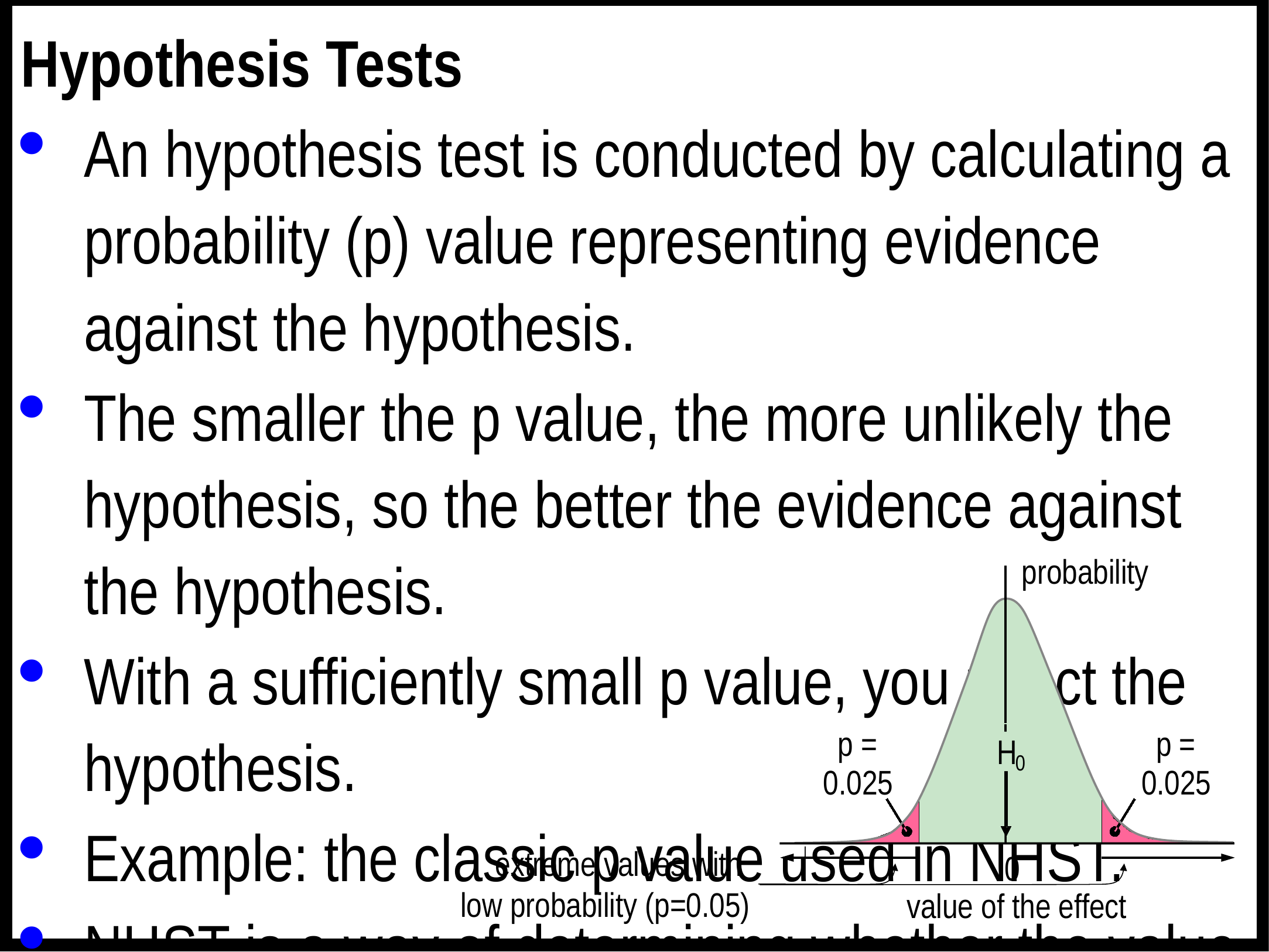

Hypothesis Tests
An hypothesis test is conducted by calculating a probability (p) value representing evidence against the hypothesis.
The smaller the p value, the more unlikely the hypothesis, so the better the evidence against the hypothesis.
With a sufficiently small p value, you reject the hypothesis.
Example: the classic p value used in NHST.
NHST is a way of determining whether the value of an effect in a sample is so unlikely, given the hypothesis of no effect (the null hypothesis, H0), you can conclude the effect is not null; that is, you can reject the null hypothesis.
The differences between the individual values in the sample can be used to derive
the distribution representing the expected variation in the mean
with repeated sampling, if H0 is true.
If the sample mean falls in the region of extreme values
that have a low probability (p=0.05),
there is sufficient evidence against the null.
That is, H0 is rejected, and the effect is said to be
statistically significant.
probability

0
value of the effect

p =
p =
0.025
0.025

H

0

extreme values with
low probability (p=0.05)